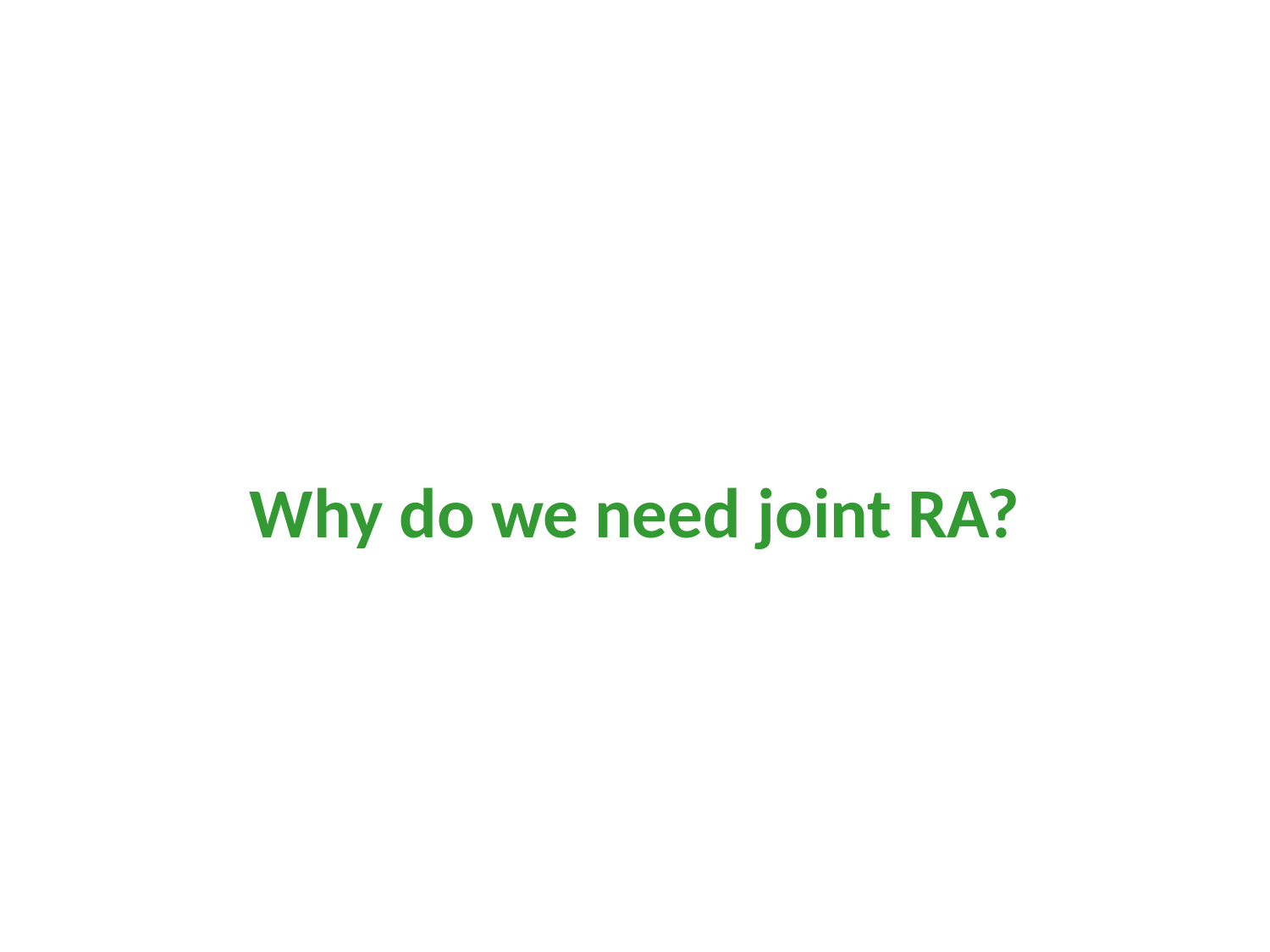

# Why do we need joint RA?